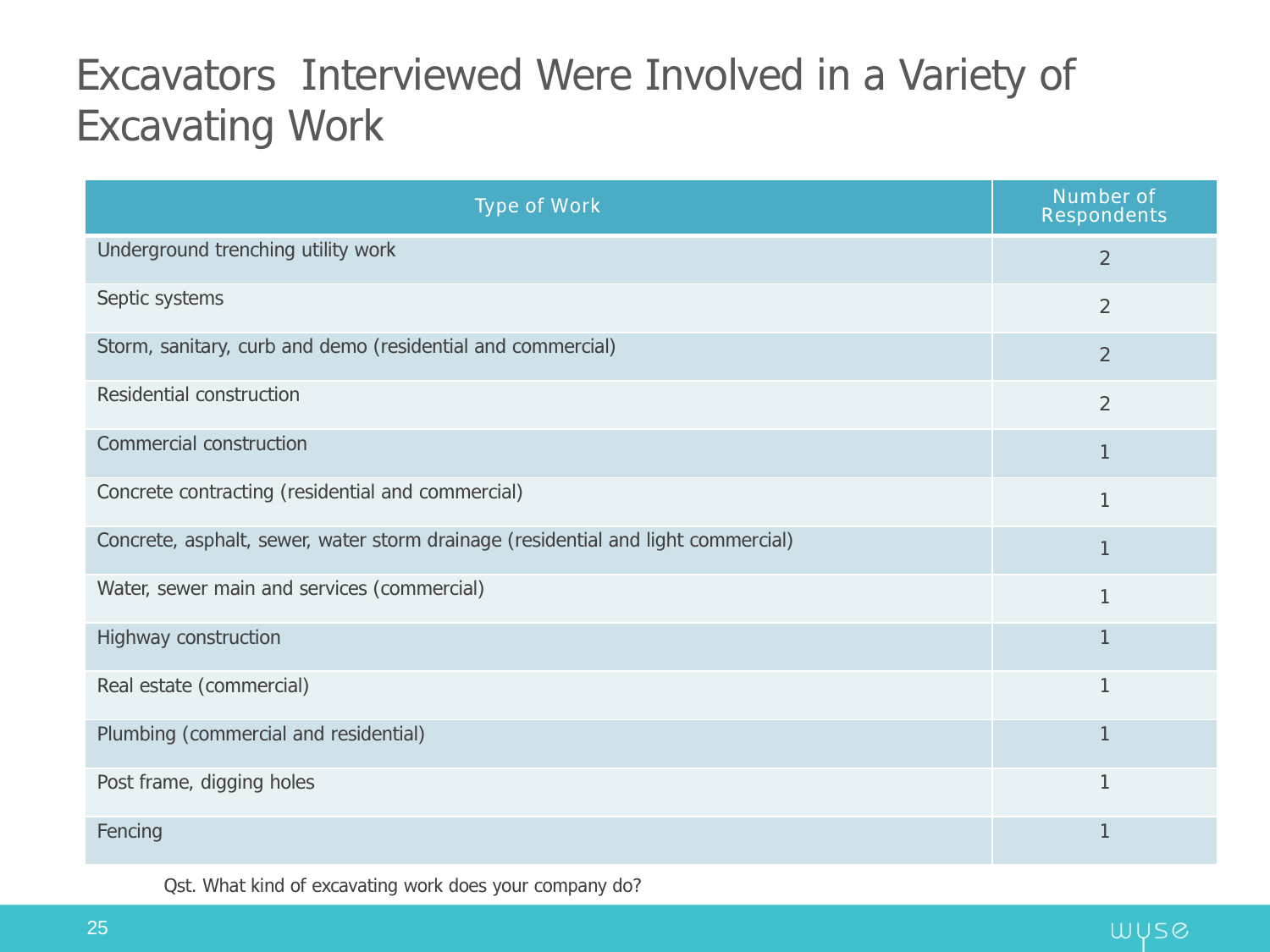

# Excavators  Interviewed Were Involved in a Variety of Excavating Work
| Type of Work | Number of Respondents |
| --- | --- |
| Underground trenching utility work | 2 |
| Septic systems | 2 |
| Storm, sanitary, curb and demo (residential and commercial) | 2 |
| Residential construction | 2 |
| Commercial construction | 1 |
| Concrete contracting (residential and commercial) | 1 |
| Concrete, asphalt, sewer, water storm drainage (residential and light commercial) | 1 |
| Water, sewer main and services (commercial) | 1 |
| Highway construction | 1 |
| Real estate (commercial) | 1 |
| Plumbing (commercial and residential) | 1 |
| Post frame, digging holes | 1 |
| Fencing | 1 |
Qst. What kind of excavating work does your company do?
25